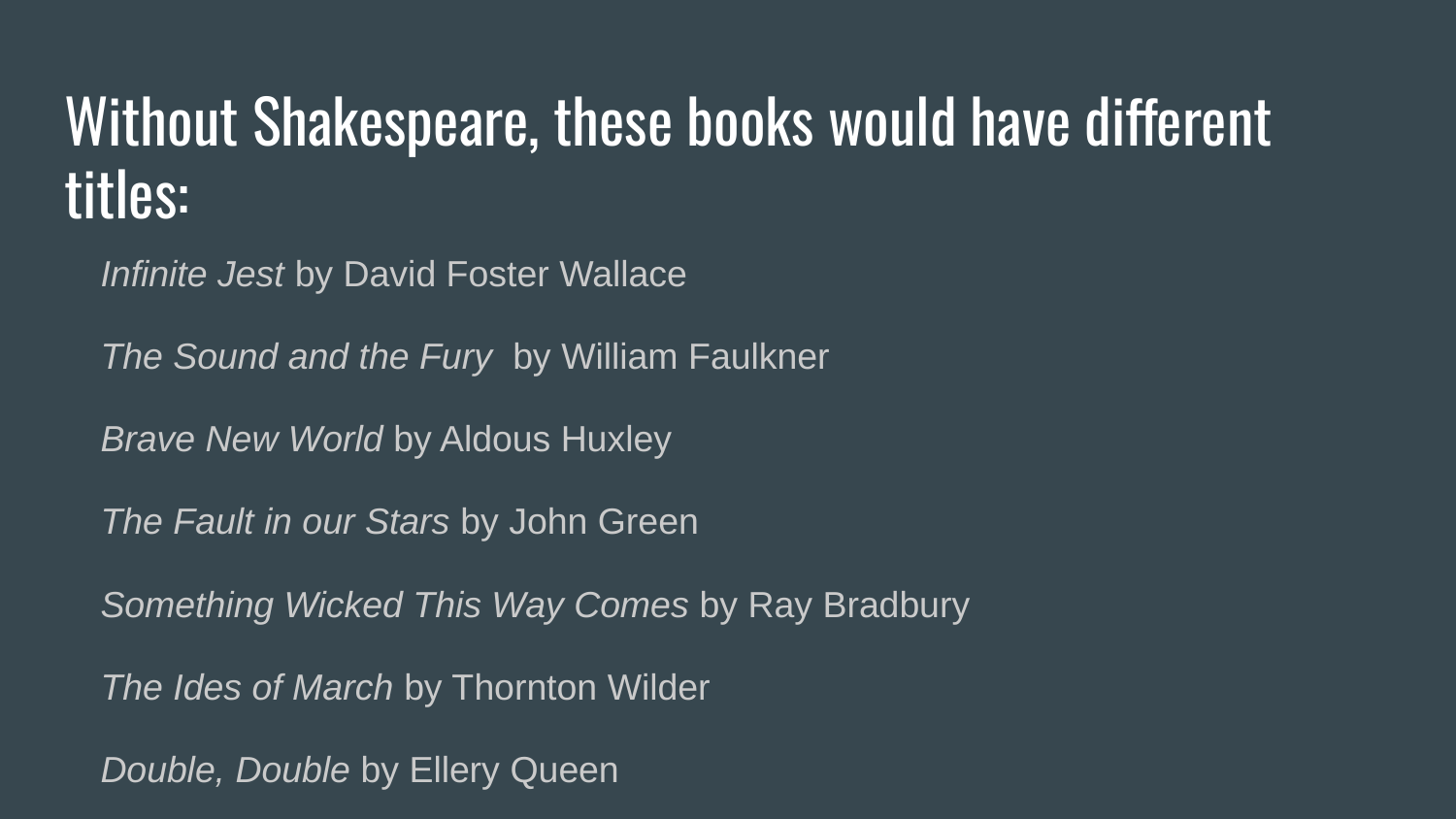

# Without Shakespeare, these books would have different titles:
Infinite Jest by David Foster Wallace
The Sound and the Fury  by William Faulkner
Brave New World by Aldous Huxley
The Fault in our Stars by John Green
Something Wicked This Way Comes by Ray Bradbury
The Ides of March by Thornton Wilder
Double, Double by Ellery Queen
Full Circle by Peter Straub
All That Glitters by Frances Keyes
Not So Deep as a Well by Dorothy Parker
In Cold Blood by Truman Capote